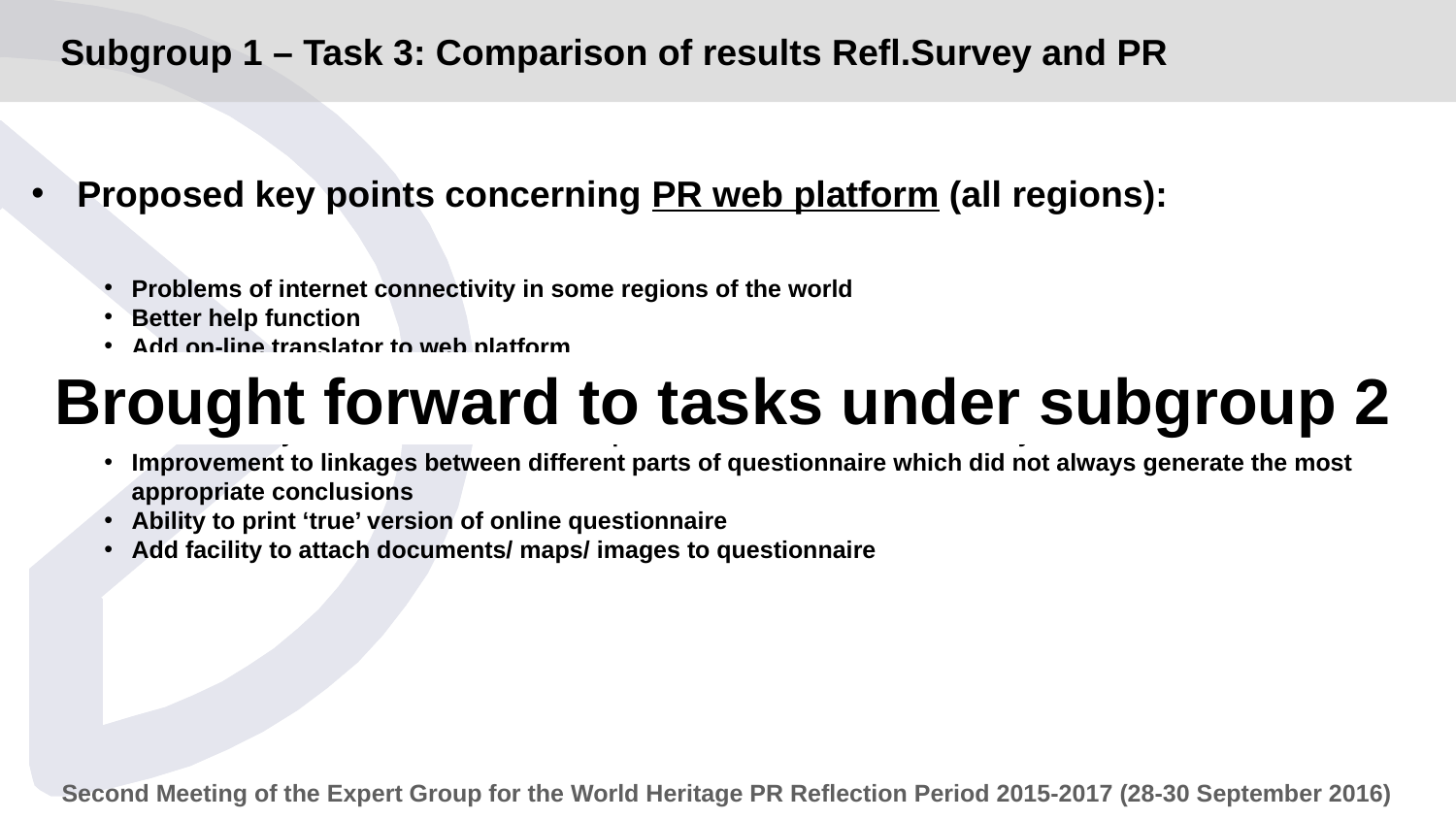

# Subgroup 1 – Task 3: Comparison of results Refl.Survey and PR
Proposed key points concerning PR web platform (all regions):

Problems of internet connectivity in some regions of the world
Better help function
Add on-line translator to web platform
Improved navigation (though some of the requests are contradictory, for example on location of Save button)
Request for an offline version of the questionnaire which can be worked on and subsequently uploaded
Greater ability to share online version of questionnaire and use it interactively with stakeholders
Improvement to linkages between different parts of questionnaire which did not always generate the most appropriate conclusions
Ability to print ‘true’ version of online questionnaire
Add facility to attach documents/ maps/ images to questionnaire

Brought forward to tasks under subgroup 2